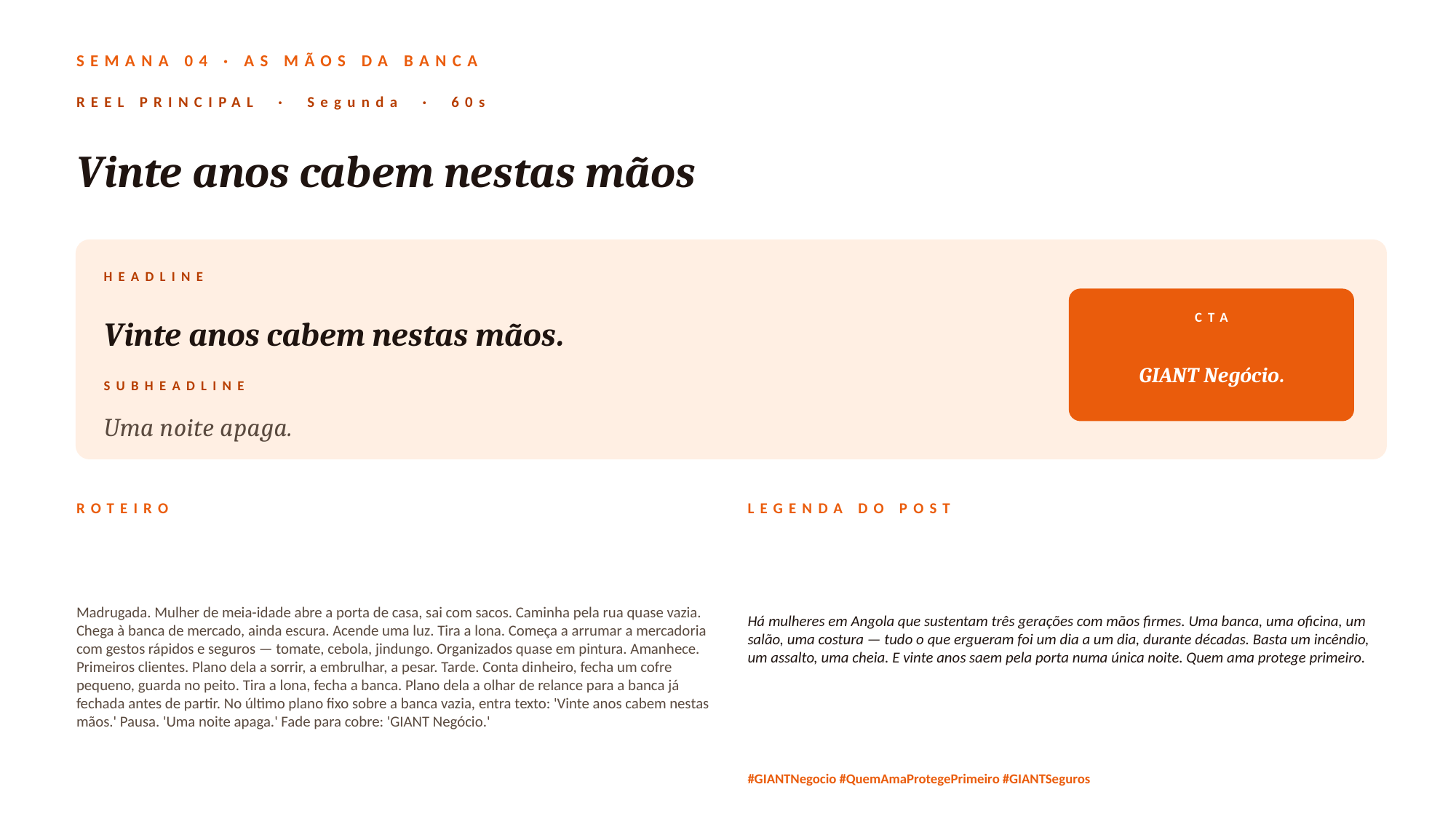

SEMANA 04 · AS MÃOS DA BANCA
REEL PRINCIPAL  ·  Segunda  ·  60s
Vinte anos cabem nestas mãos

HEADLINE

Vinte anos cabem nestas mãos.
CTA
GIANT Negócio.
SUBHEADLINE
Uma noite apaga.
ROTEIRO
LEGENDA DO POST
Madrugada. Mulher de meia-idade abre a porta de casa, sai com sacos. Caminha pela rua quase vazia. Chega à banca de mercado, ainda escura. Acende uma luz. Tira a lona. Começa a arrumar a mercadoria com gestos rápidos e seguros — tomate, cebola, jindungo. Organizados quase em pintura. Amanhece. Primeiros clientes. Plano dela a sorrir, a embrulhar, a pesar. Tarde. Conta dinheiro, fecha um cofre pequeno, guarda no peito. Tira a lona, fecha a banca. Plano dela a olhar de relance para a banca já fechada antes de partir. No último plano fixo sobre a banca vazia, entra texto: 'Vinte anos cabem nestas mãos.' Pausa. 'Uma noite apaga.' Fade para cobre: 'GIANT Negócio.'
Há mulheres em Angola que sustentam três gerações com mãos firmes. Uma banca, uma oficina, um salão, uma costura — tudo o que ergueram foi um dia a um dia, durante décadas. Basta um incêndio, um assalto, uma cheia. E vinte anos saem pela porta numa única noite. Quem ama protege primeiro.
#GIANTNegocio #QuemAmaProtegePrimeiro #GIANTSeguros